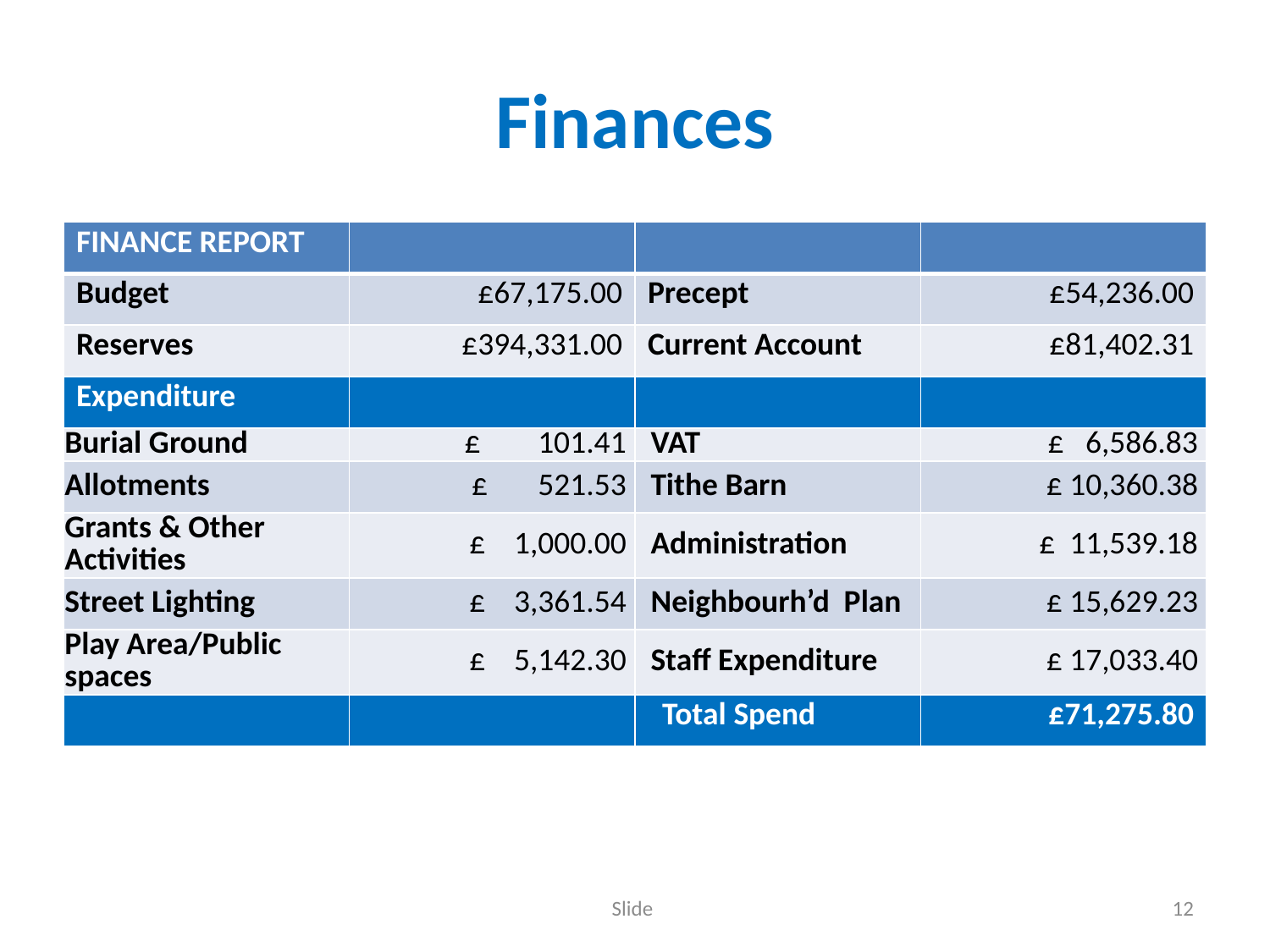

# Finances
| FINANCE REPORT |  |  |  |
| --- | --- | --- | --- |
| Budget | £67,175.00 | Precept | £54,236.00 |
| Reserves | £394,331.00 | Current Account | £81,402.31 |
| Expenditure |  |  |  |
| Burial Ground | £ 101.41 | VAT | £ 6,586.83 |
| Allotments | £ 521.53 | Tithe Barn | £ 10,360.38 |
| Grants & Other Activities | £ 1,000.00 | Administration | £ 11,539.18 |
| Street Lighting | £ 3,361.54 | Neighbourh’d Plan | £ 15,629.23 |
| Play Area/Public spaces | £ 5,142.30 | Staff Expenditure | £ 17,033.40 |
|  |  | Total Spend | £71,275.80 |
Slide
12